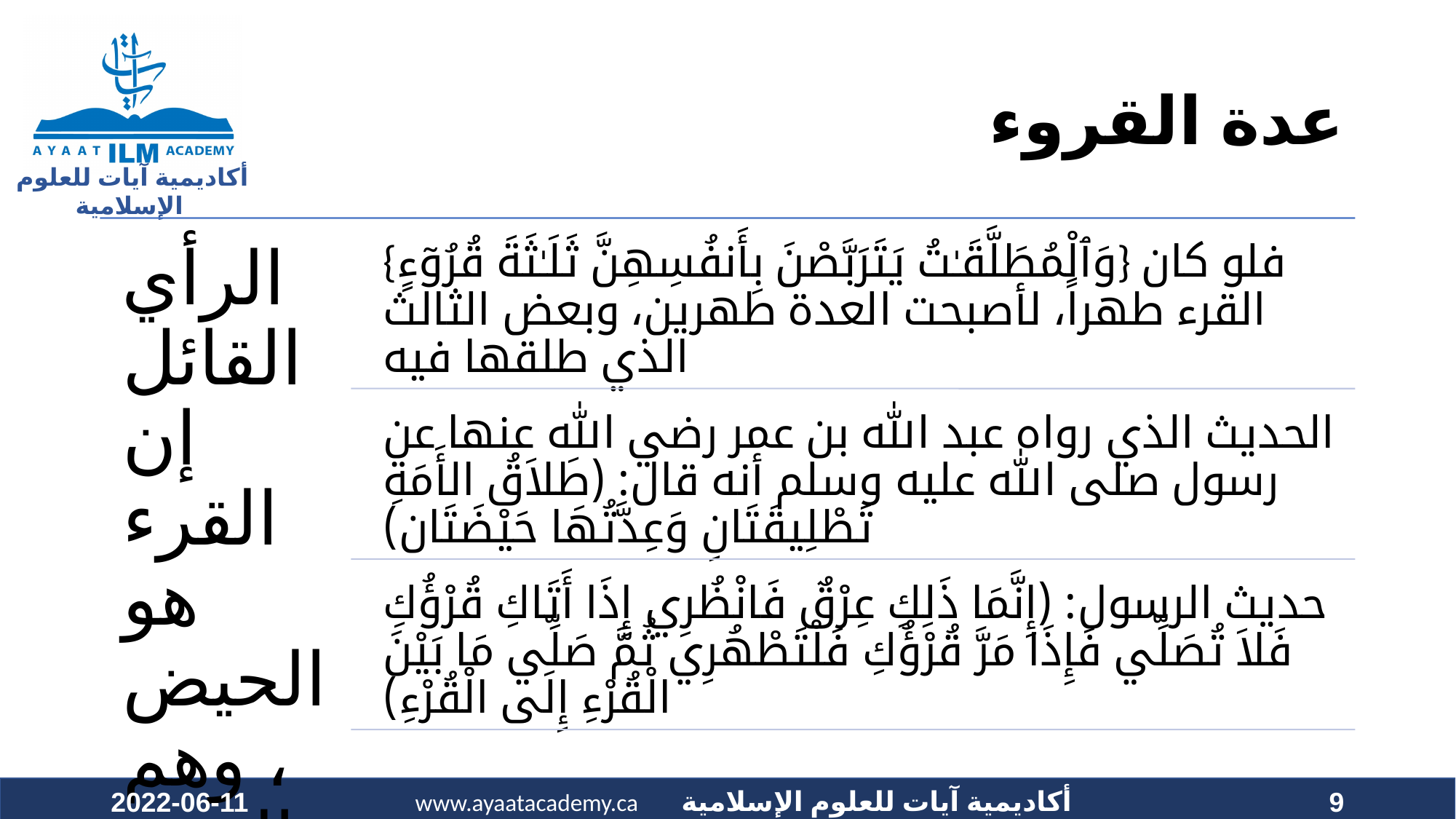

# عدة القروء
الرأي القائل إن القرء هو الحيض، وهم الحنفية
{وَٱلْمُطَلَّقَـٰتُ يَتَرَبَّصْنَ بِأَنفُسِهِنَّ ثَلَـٰثَةَ قُرُوٓءٍ} فلو كان القرء طهراً، لأصبحت العدة طهرين، وبعض الثالث الذي طلقها فيه
الحديث الذي رواه عبد الله بن عمر رضي الله عنها عن رسول صلى الله عليه وسلم أنه قال: (طَلاَقُ الأَمَةِ تَطْلِيقَتَانِ وَعِدَّتُهَا حَيْضَتَان)
حديث الرسول: (إِنَّمَا ذَلِكِ عِرْقٌ فَانْظُرِي إِذَا أَتَاكِ قُرْؤُكِ فَلاَ تُصَلِّي فَإِذَا مَرَّ قُرْؤُكِ فَلْتَطْهُرِي ثُمَّ صَلِّي مَا بَيْنَ الْقُرْءِ إِلَى الْقُرْءِ)
2022-06-11
9